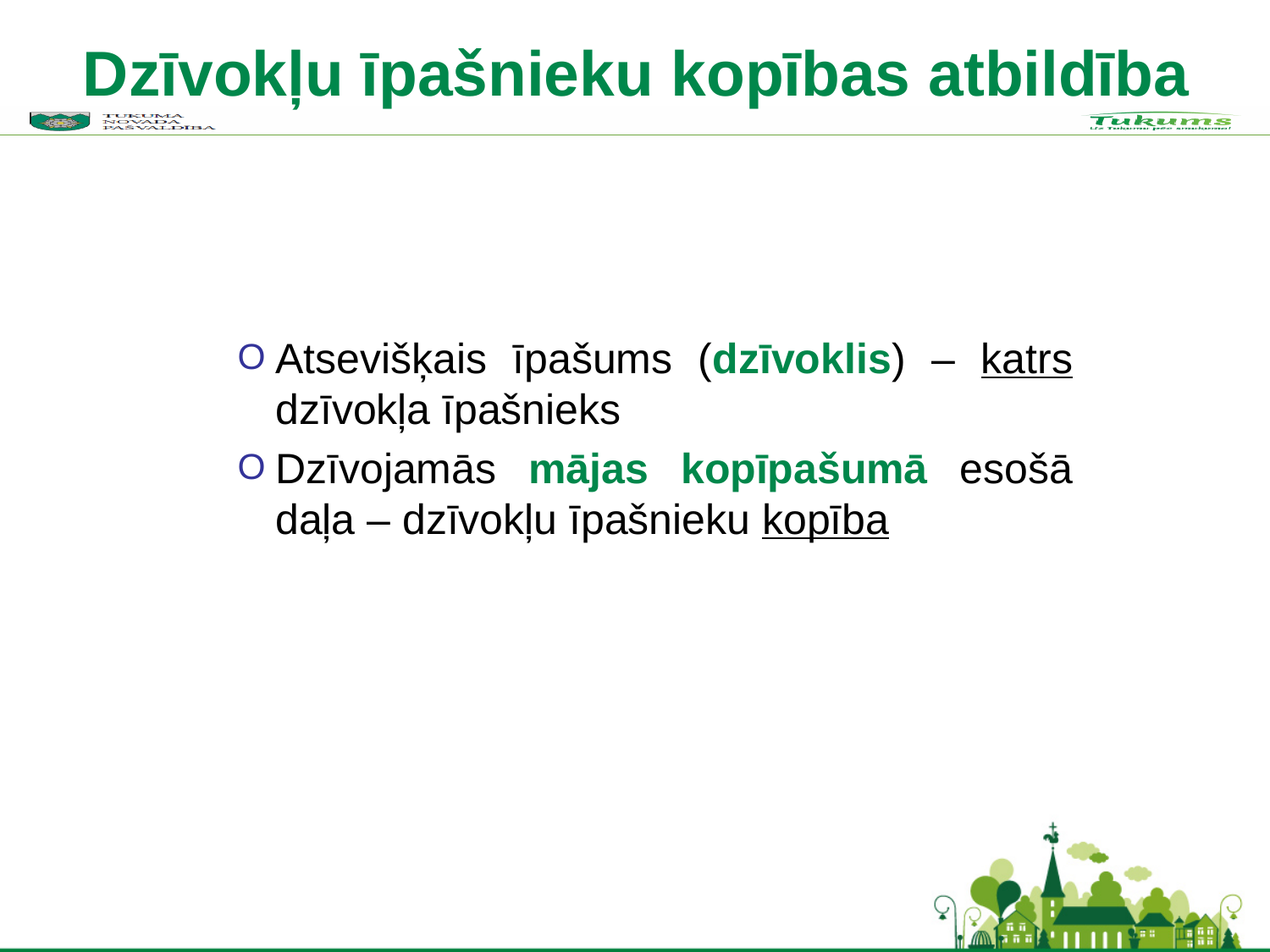

Dzīvokļu īpašnieku kopības atbildība

Atsevišķais īpašums (dzīvoklis) – katrs dzīvokļa īpašnieks
Dzīvojamās mājas kopīpašumā esošā daļa – dzīvokļu īpašnieku kopība